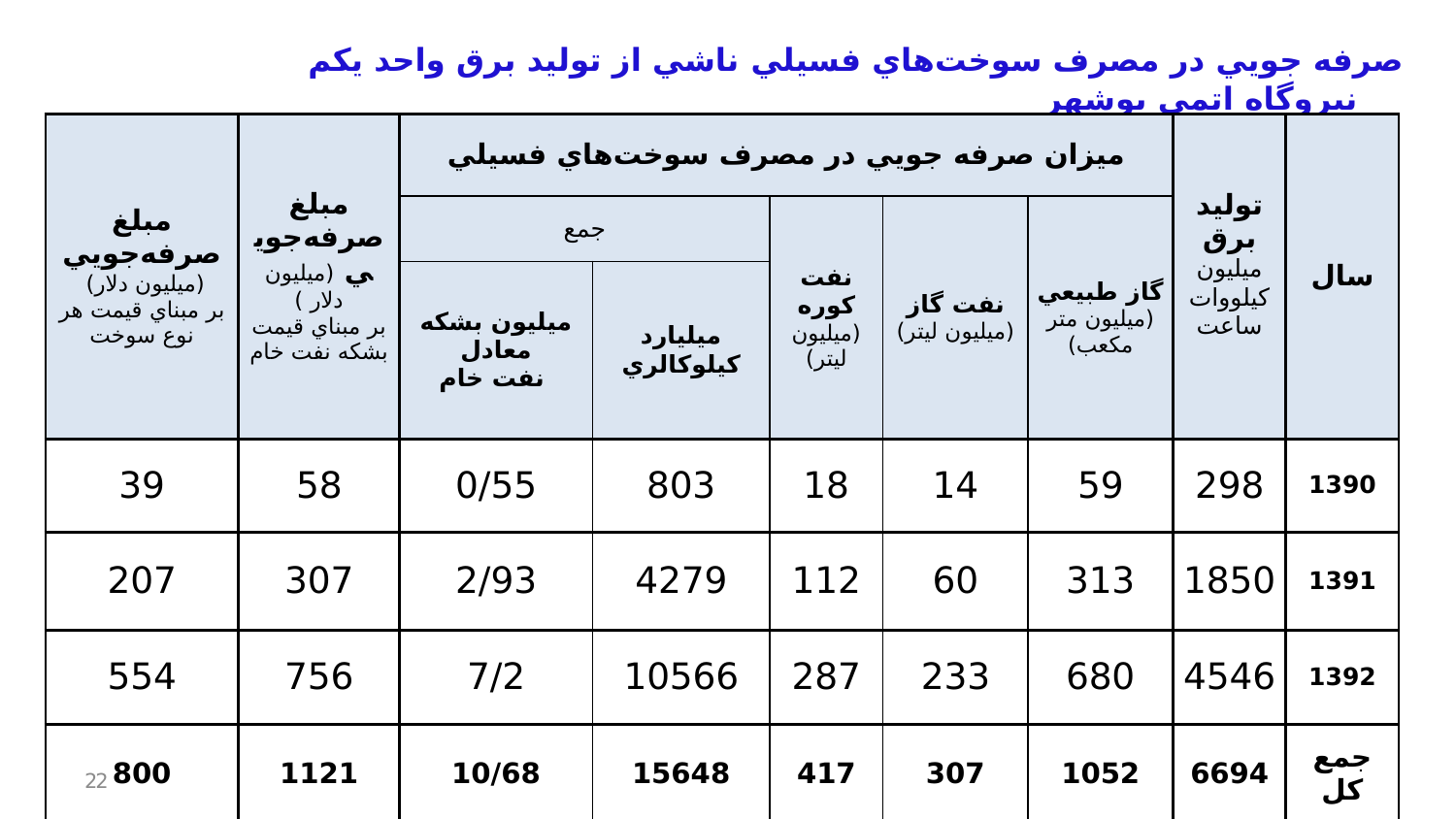

صرفه جويي در مصرف سوخت‌هاي فسيلي ناشي از توليد برق واحد يكم نيروگاه اتمي بوشهر

| مبلغ صرفه‌جويي (ميليون دلار) بر مبناي قيمت هر نوع سوخت | مبلغ صرفه‌جويي (ميليون دلار ) بر مبناي قيمت بشكه نفت خام | ميزان صرفه جويي در مصرف سوخت‌هاي فسيلي |  |  |  |  | توليد برق ميليون كيلووات ساعت | سال |
| --- | --- | --- | --- | --- | --- | --- | --- | --- |
|  |  | جمع |  | نفت كوره (ميليون ليتر) | نفت گاز (ميليون ليتر) | گاز طبيعي (ميليون متر مكعب) |  |  |
|  |  | ميليون بشكه معادل نفت خام | ميليارد كيلوكالري |  |  |  |  |  |
| 39 | 58 | 0/55 | 803 | 18 | 14 | 59 | 298 | 1390 |
| 207 | 307 | 2/93 | 4279 | 112 | 60 | 313 | 1850 | 1391 |
| 554 | 756 | 7/2 | 10566 | 287 | 233 | 680 | 4546 | 1392 |
| 800 | 1121 | 10/68 | 15648 | 417 | 307 | 1052 | 6694 | جمع كل |
22